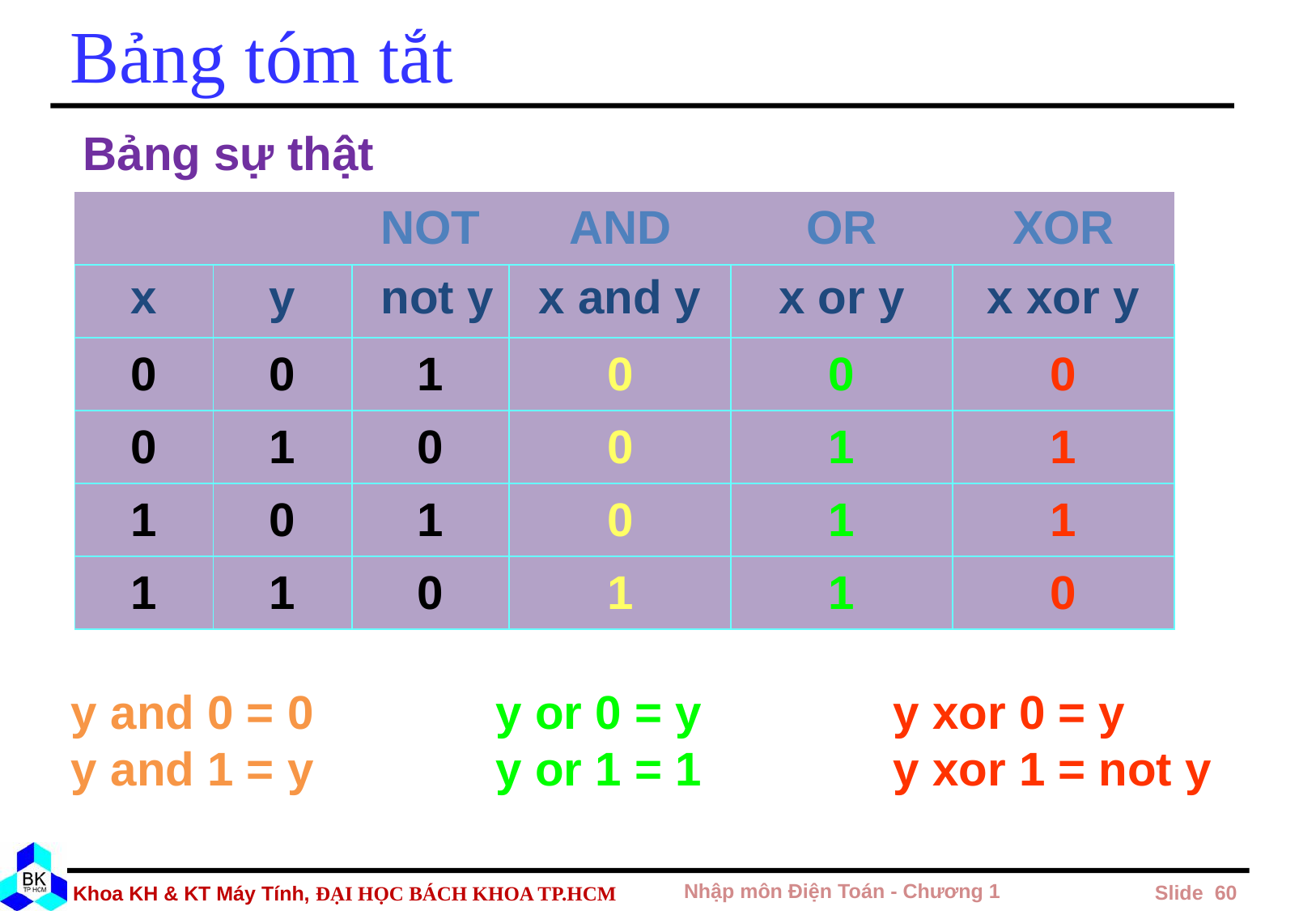

# Bảng tóm tắt
Bảng sự thật
|  |  | NOT | AND | OR | XOR |
| --- | --- | --- | --- | --- | --- |
| x | y | not y | x and y | x or y | x xor y |
| 0 | 0 | 1 | 0 | 0 | 0 |
| 0 | 1 | 0 | 0 | 1 | 1 |
| 1 | 0 | 1 | 0 | 1 | 1 |
| 1 | 1 | 0 | 1 | 1 | 0 |
y and 0 = 0
y and 1 = y
y or 0 = y
y or 1 = 1
y xor 0 = y
y xor 1 = not y
Nhập môn Điện Toán - Chương 1
 Slide  60